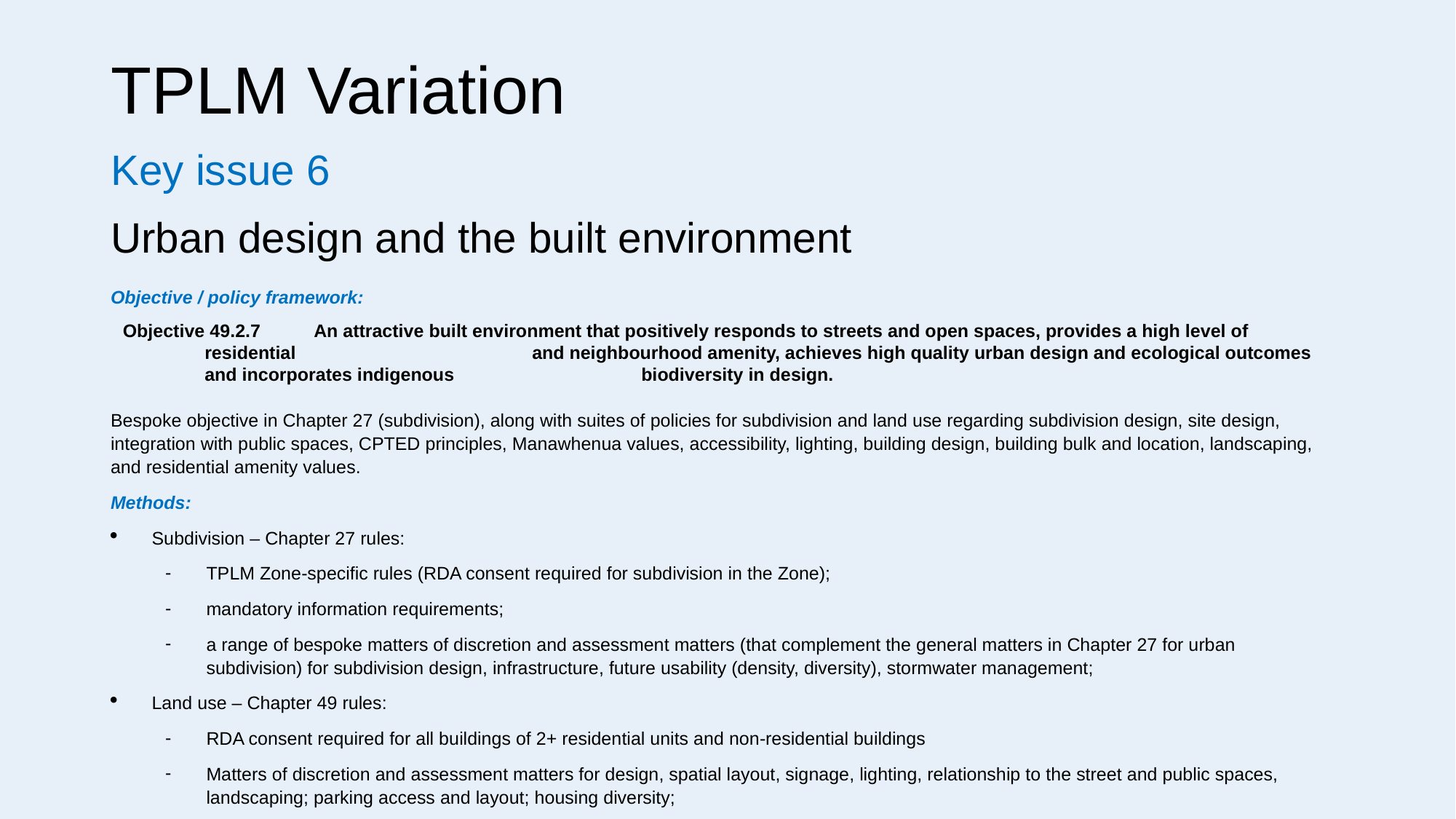

# TPLM Variation
Key issue 6
Urban design and the built environment
Objective / policy framework:
Objective 49.2.7	An attractive built environment that positively responds to streets and open spaces, provides a high level of residential 			and neighbourhood amenity, achieves high quality urban design and ecological outcomes and incorporates indigenous 		biodiversity in design.

Bespoke objective in Chapter 27 (subdivision), along with suites of policies for subdivision and land use regarding subdivision design, site design, integration with public spaces, CPTED principles, Manawhenua values, accessibility, lighting, building design, building bulk and location, landscaping, and residential amenity values.
Methods:
Subdivision – Chapter 27 rules:
TPLM Zone-specific rules (RDA consent required for subdivision in the Zone);
mandatory information requirements;
a range of bespoke matters of discretion and assessment matters (that complement the general matters in Chapter 27 for urban subdivision) for subdivision design, infrastructure, future usability (density, diversity), stormwater management;
Land use – Chapter 49 rules:
RDA consent required for all buildings of 2+ residential units and non-residential buildings
Matters of discretion and assessment matters for design, spatial layout, signage, lighting, relationship to the street and public spaces, landscaping; parking access and layout; housing diversity;